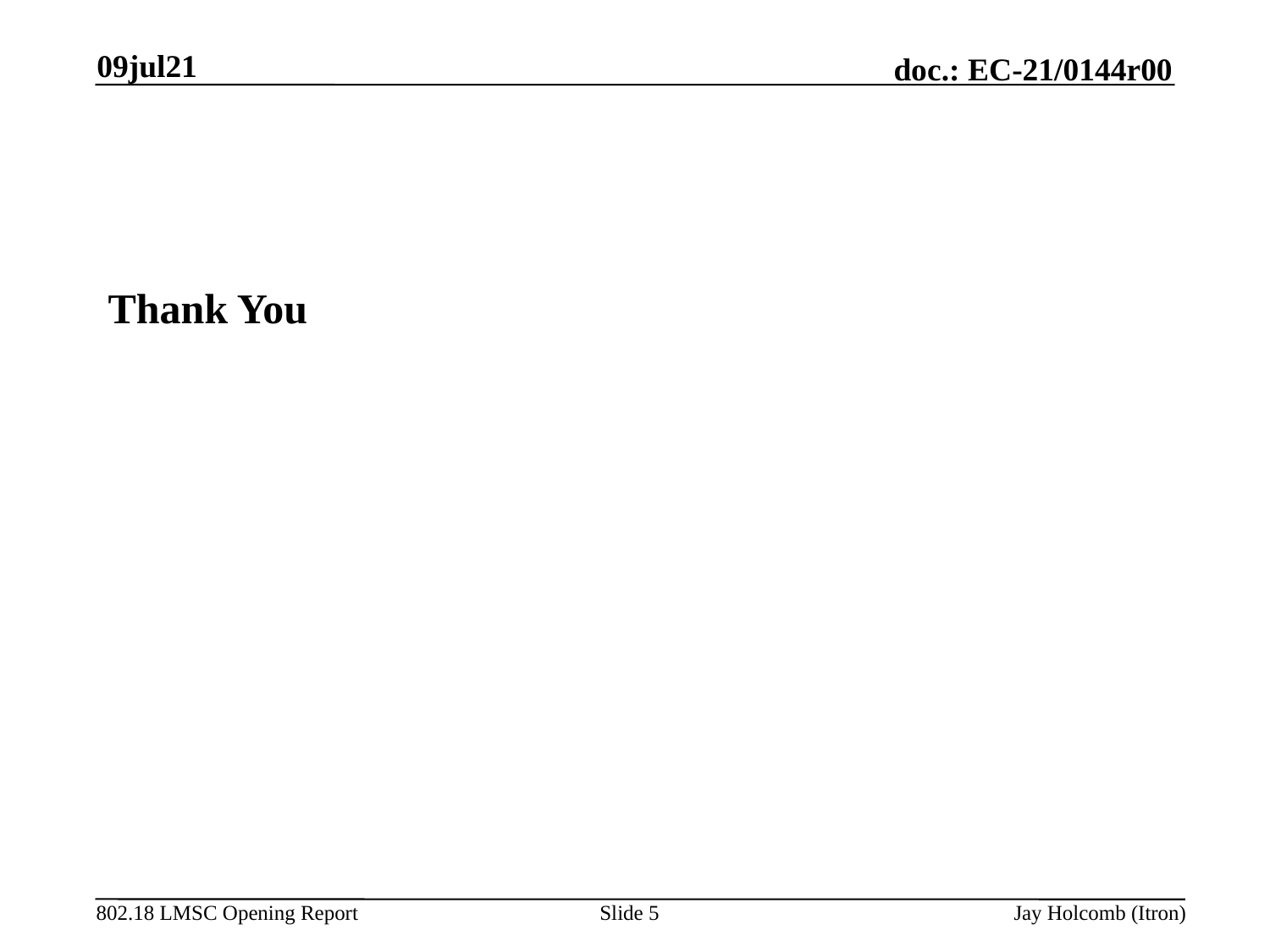

09jul21
Thank You
Slide 5
Jay Holcomb (Itron)